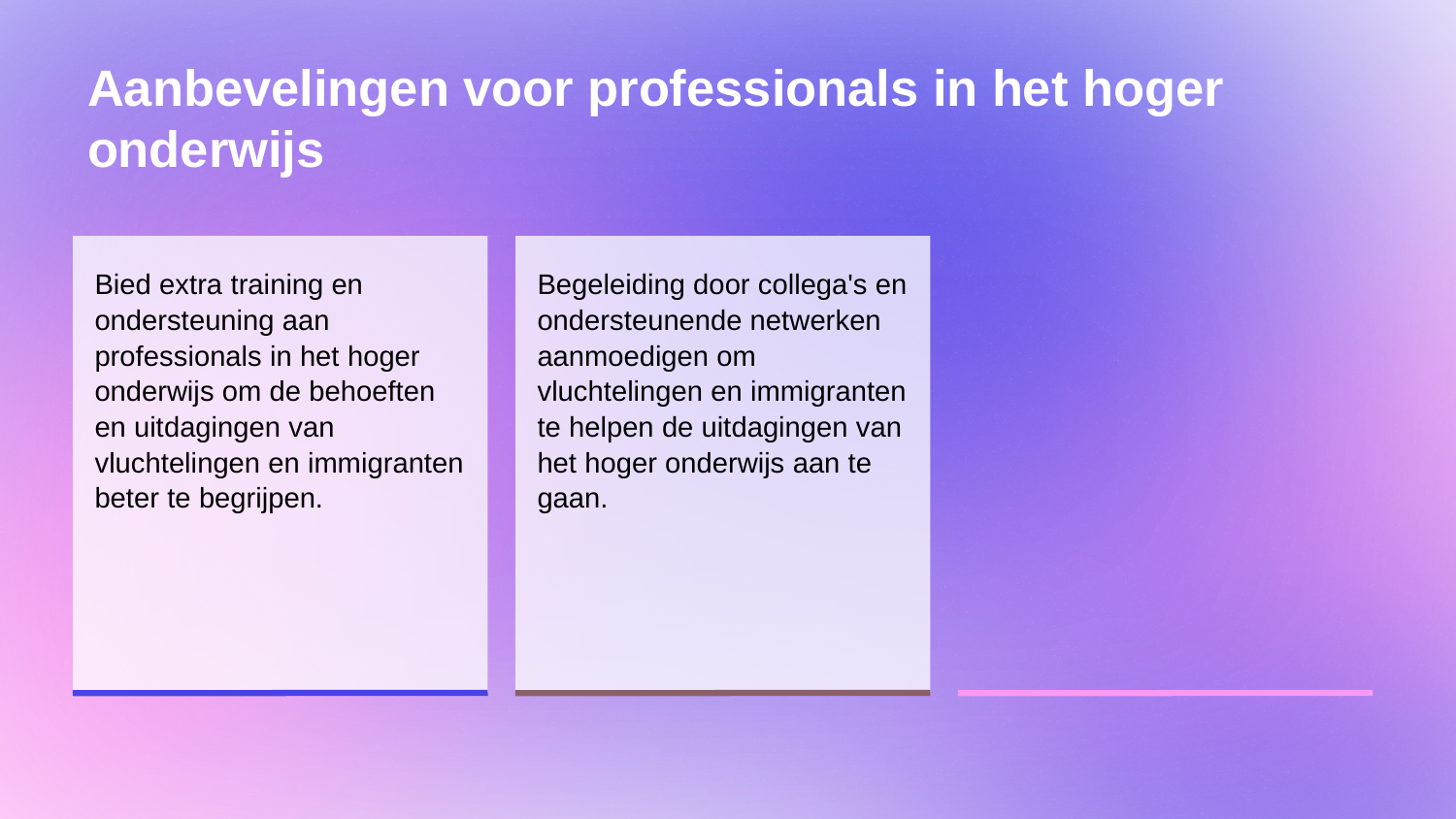

# Aanbevelingen voor professionals in het hoger onderwijs
Bied extra training en ondersteuning aan professionals in het hoger onderwijs om de behoeften en uitdagingen van vluchtelingen en immigranten beter te begrijpen.
Begeleiding door collega's en ondersteunende netwerken aanmoedigen om vluchtelingen en immigranten te helpen de uitdagingen van het hoger onderwijs aan te gaan.